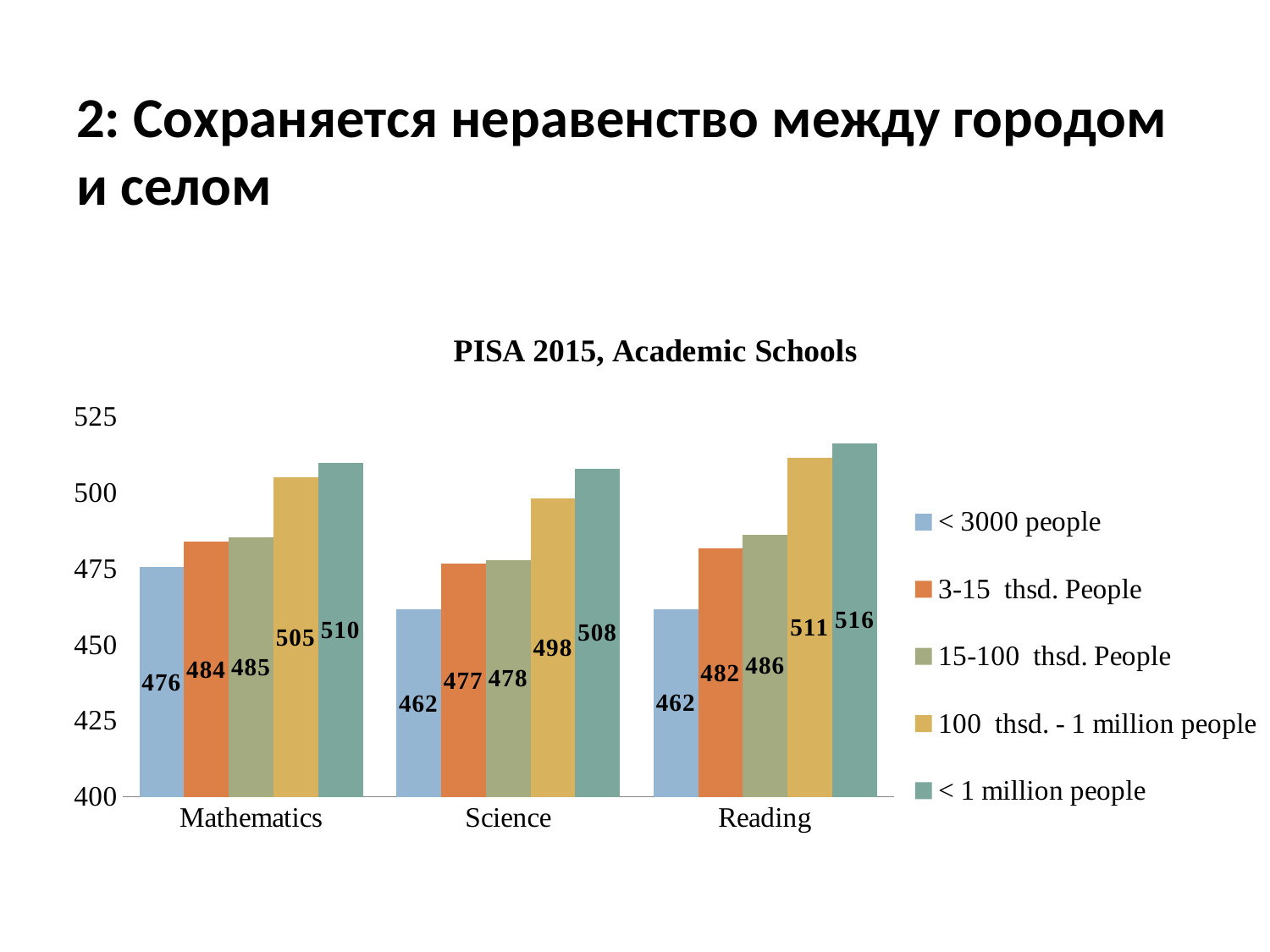

# 2: Сохраняется неравенство между городом и селом

### Chart: PISA 2015, Academic Schools

| Category | < 3000 people | 3-15  thsd. People | 15-100  thsd. People | 100  thsd. - 1 million people | < 1 million people |
|---|---|---|---|---|---|
| Mathematics | 475.6080158014246 | 483.9478780445247 | 485.3748678820657 | 505.1335242679392 | 509.9501598613563 |
| Science | 461.6736200931843 | 476.7273214661768 | 477.9113662819119 | 498.1845180436306 | 508.0619519308433 |
| Reading | 461.7924884551665 | 481.679122687397 | 486.3066572430427 | 511.4348173904972 | 516.3338500931949 |